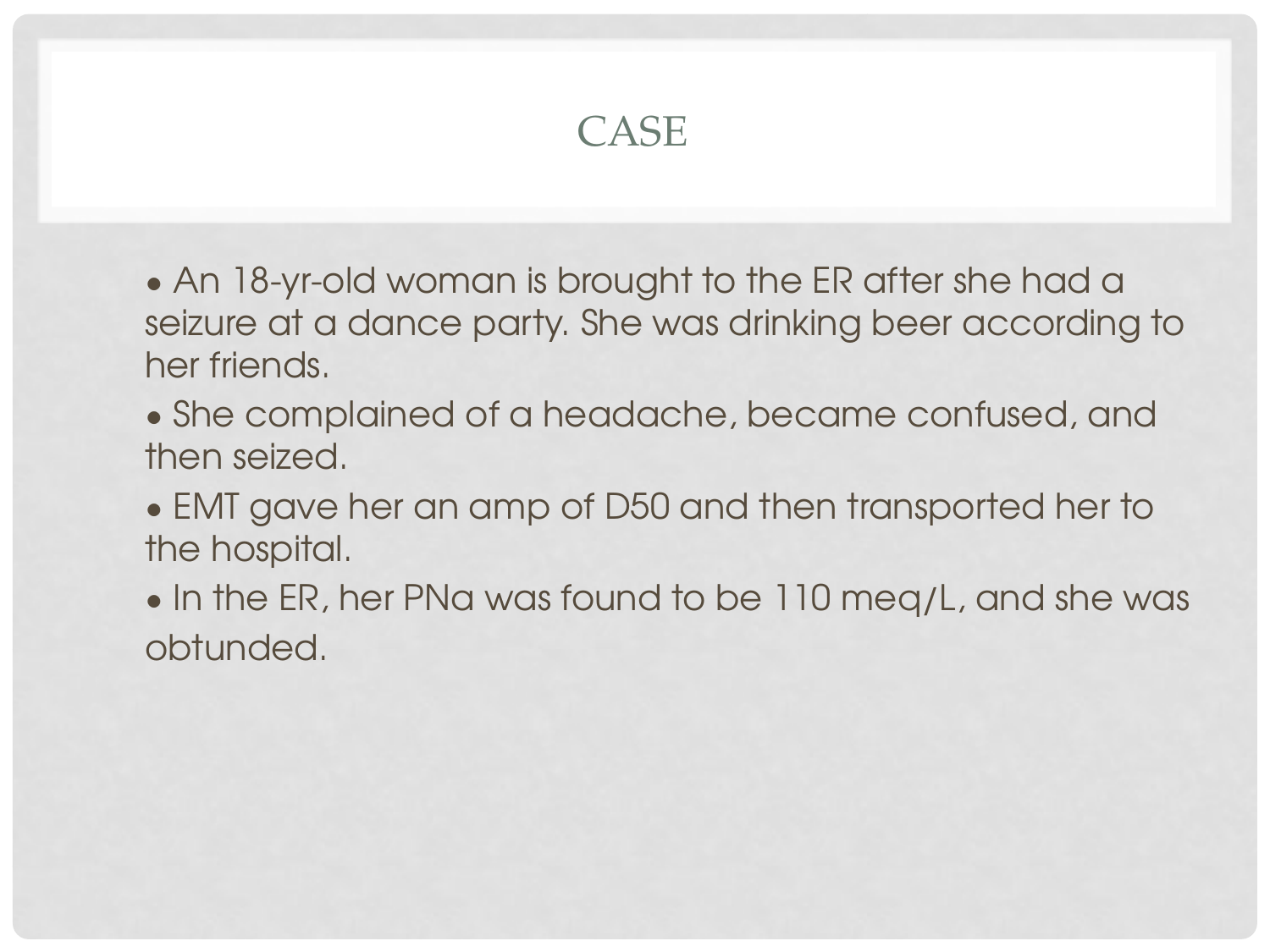

# Case
• An 18-yr-old woman is brought to the ER after she had a seizure at a dance party. She was drinking beer according to her friends.
• She complained of a headache, became confused, and then seized.
• EMT gave her an amp of D50 and then transported her to the hospital.
• In the ER, her PNa was found to be 110 meq/L, and she was
obtunded.